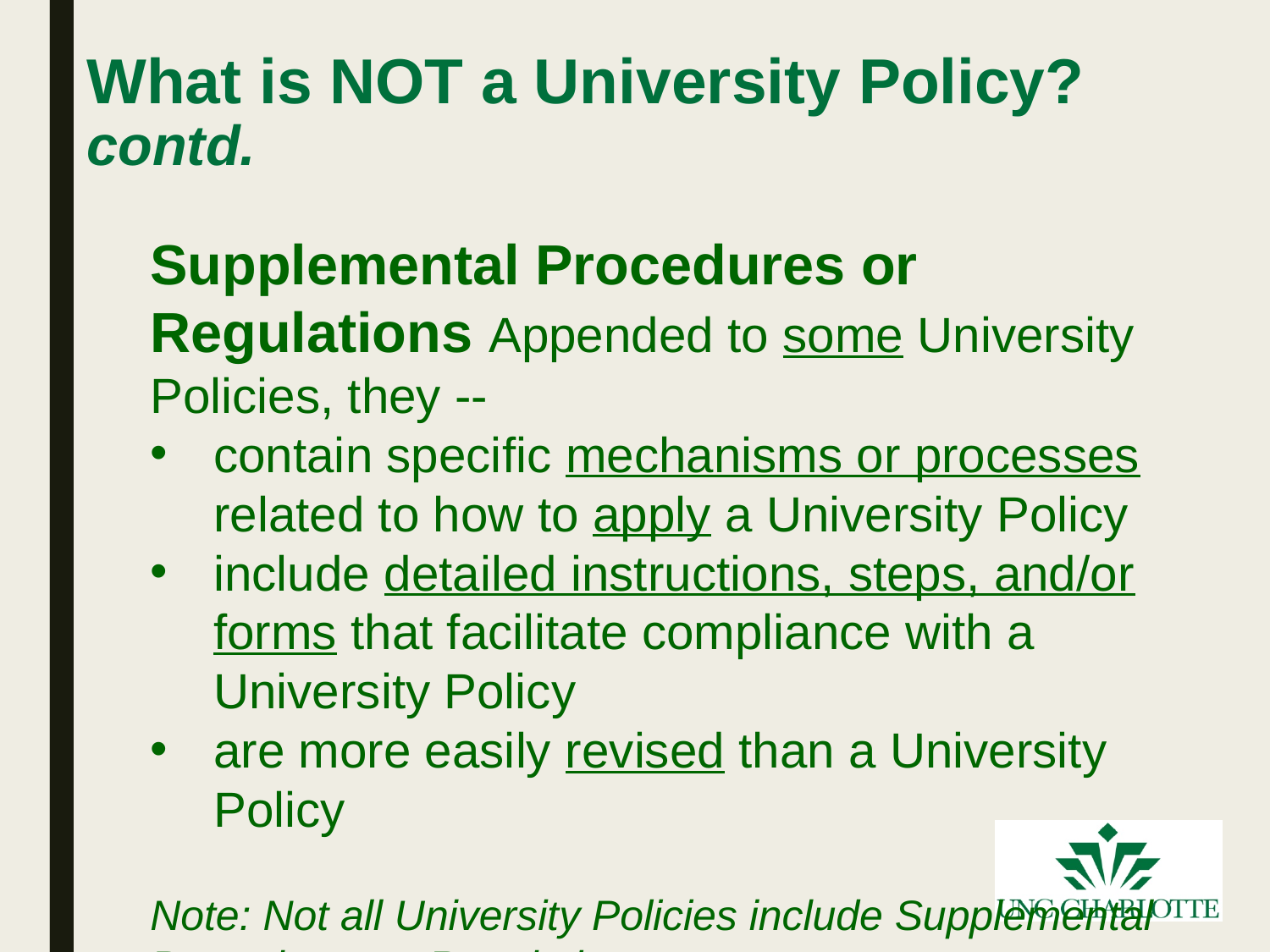

# What is NOT a University Policy? contd.
Supplemental Procedures or Regulations Appended to some University Policies, they --
contain specific mechanisms or processes related to how to apply a University Policy
include detailed instructions, steps, and/or forms that facilitate compliance with a University Policy
are more easily revised than a University Policy

Note: Not all University Policies include Supplemental Procedures or Regulations